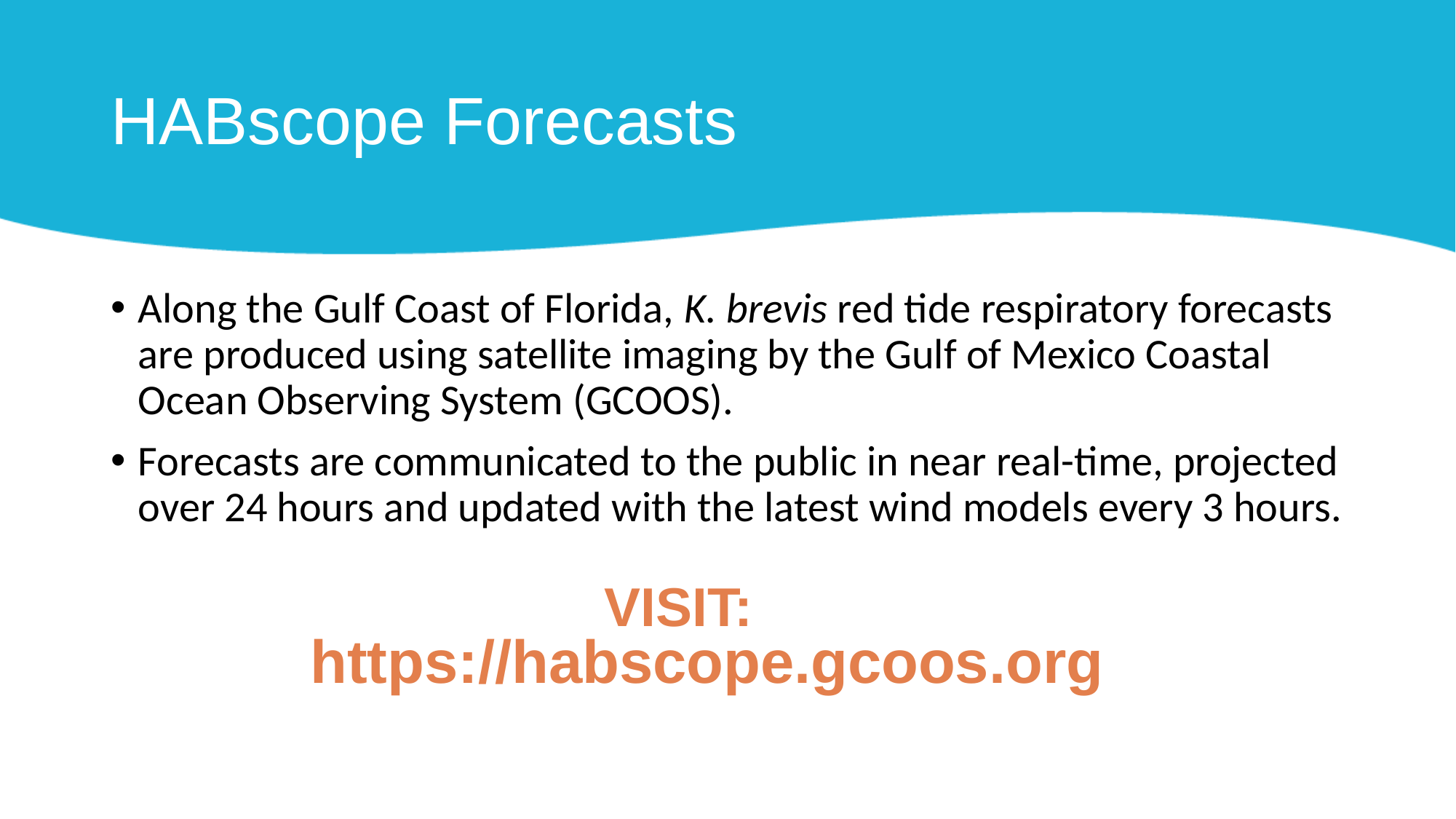

# HABscope Forecasts
Along the Gulf Coast of Florida, K. brevis red tide respiratory forecasts are produced using satellite imaging by the Gulf of Mexico Coastal Ocean Observing System (GCOOS).
Forecasts are communicated to the public in near real-time, projected over 24 hours and updated with the latest wind models every 3 hours.

VISIT:
https://habscope.gcoos.org